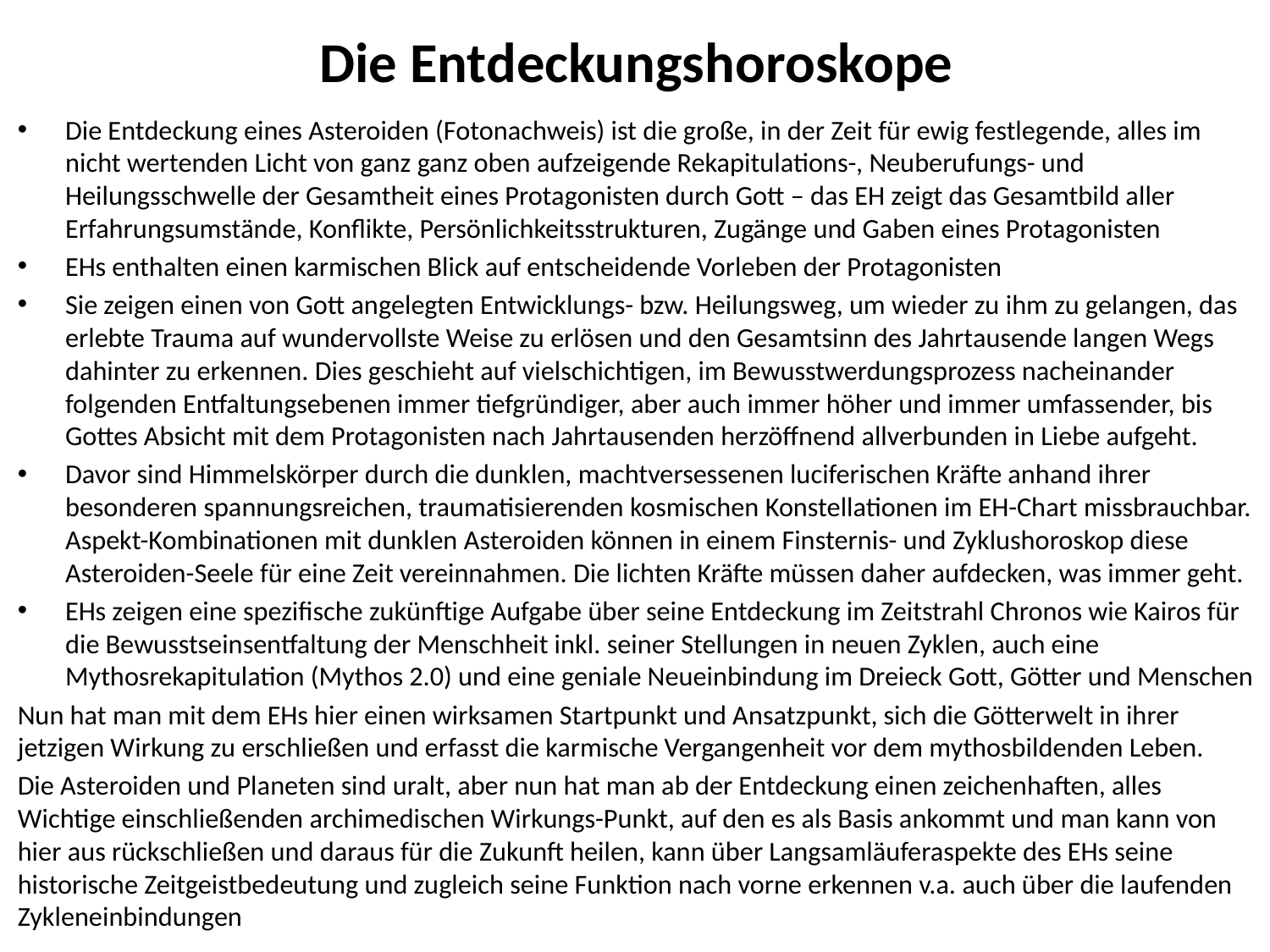

# Die Entdeckungshoroskope
Die Entdeckung eines Asteroiden (Fotonachweis) ist die große, in der Zeit für ewig festlegende, alles im nicht wertenden Licht von ganz ganz oben aufzeigende Rekapitulations-, Neuberufungs- und Heilungsschwelle der Gesamtheit eines Protagonisten durch Gott – das EH zeigt das Gesamtbild aller Erfahrungsumstände, Konflikte, Persönlichkeitsstrukturen, Zugänge und Gaben eines Protagonisten
EHs enthalten einen karmischen Blick auf entscheidende Vorleben der Protagonisten
Sie zeigen einen von Gott angelegten Entwicklungs- bzw. Heilungsweg, um wieder zu ihm zu gelangen, das erlebte Trauma auf wundervollste Weise zu erlösen und den Gesamtsinn des Jahrtausende langen Wegs dahinter zu erkennen. Dies geschieht auf vielschichtigen, im Bewusstwerdungsprozess nacheinander folgenden Entfaltungsebenen immer tiefgründiger, aber auch immer höher und immer umfassender, bis Gottes Absicht mit dem Protagonisten nach Jahrtausenden herzöffnend allverbunden in Liebe aufgeht.
Davor sind Himmelskörper durch die dunklen, machtversessenen luciferischen Kräfte anhand ihrer besonderen spannungsreichen, traumatisierenden kosmischen Konstellationen im EH-Chart missbrauchbar. Aspekt-Kombinationen mit dunklen Asteroiden können in einem Finsternis- und Zyklushoroskop diese Asteroiden-Seele für eine Zeit vereinnahmen. Die lichten Kräfte müssen daher aufdecken, was immer geht.
EHs zeigen eine spezifische zukünftige Aufgabe über seine Entdeckung im Zeitstrahl Chronos wie Kairos für die Bewusstseinsentfaltung der Menschheit inkl. seiner Stellungen in neuen Zyklen, auch eine Mythosrekapitulation (Mythos 2.0) und eine geniale Neueinbindung im Dreieck Gott, Götter und Menschen
Nun hat man mit dem EHs hier einen wirksamen Startpunkt und Ansatzpunkt, sich die Götterwelt in ihrer jetzigen Wirkung zu erschließen und erfasst die karmische Vergangenheit vor dem mythosbildenden Leben.
Die Asteroiden und Planeten sind uralt, aber nun hat man ab der Entdeckung einen zeichenhaften, alles Wichtige einschließenden archimedischen Wirkungs-Punkt, auf den es als Basis ankommt und man kann von hier aus rückschließen und daraus für die Zukunft heilen, kann über Langsamläuferaspekte des EHs seine historische Zeitgeistbedeutung und zugleich seine Funktion nach vorne erkennen v.a. auch über die laufenden Zykleneinbindungen